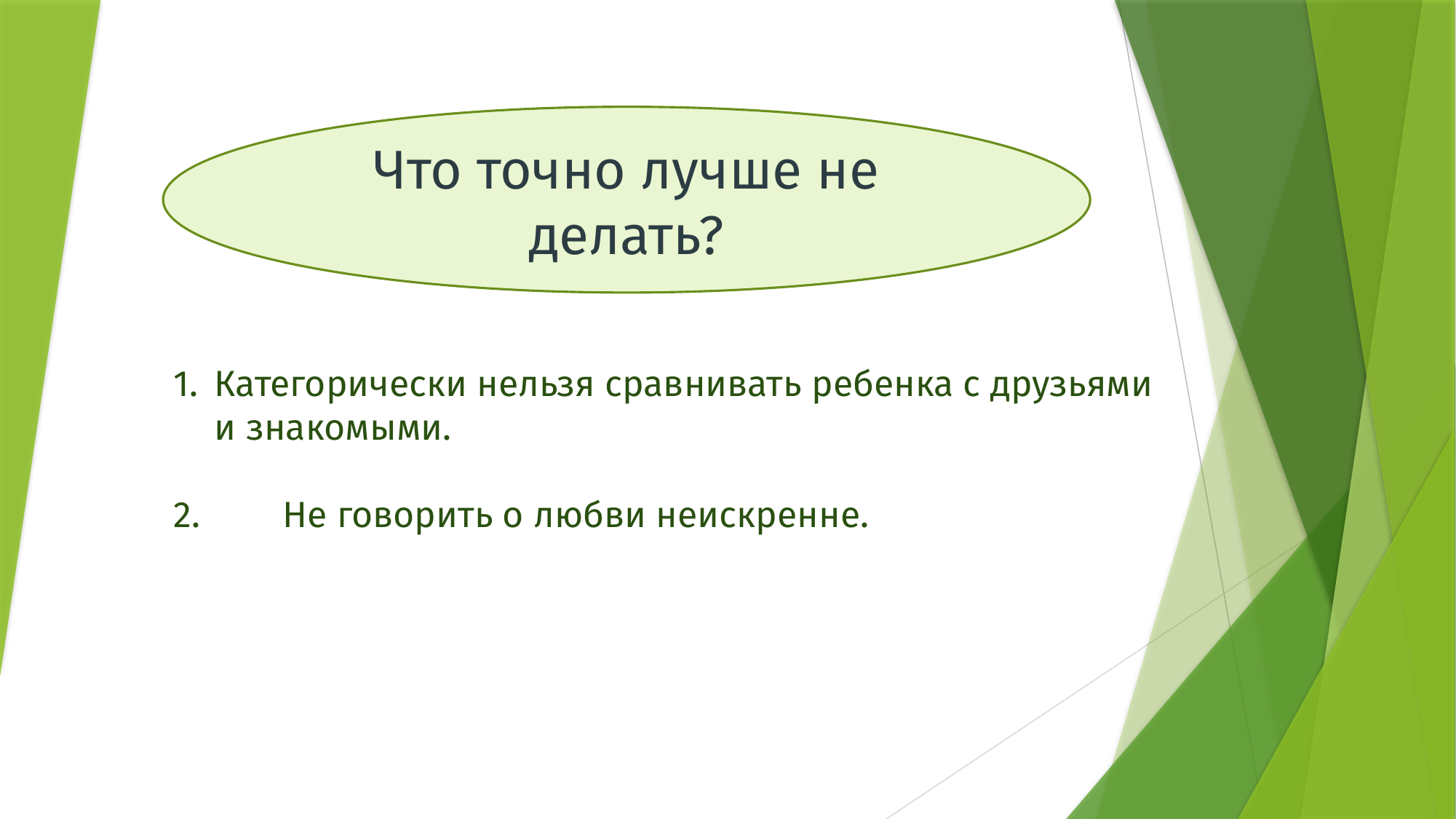

Что точно лучше не делать?
Категорически нельзя сравнивать ребенка с друзьями и знакомыми.

2.	Не говорить о любви неискренне.